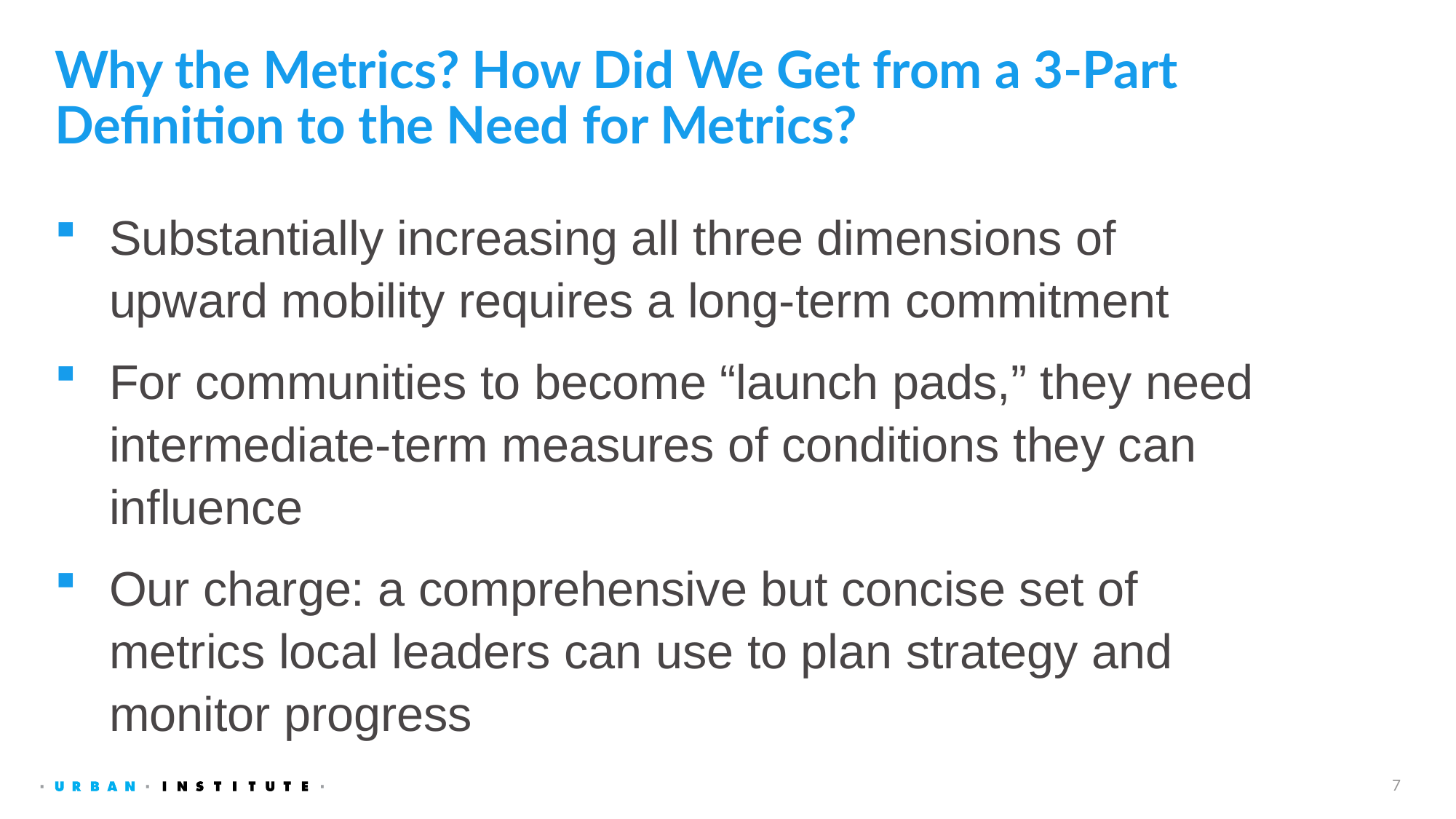

# Why the Metrics? How Did We Get from a 3-Part Definition to the Need for Metrics?
Substantially increasing all three dimensions of upward mobility requires a long-term commitment
For communities to become “launch pads,” they need intermediate-term measures of conditions they can influence
Our charge: a comprehensive but concise set of metrics local leaders can use to plan strategy and monitor progress

7